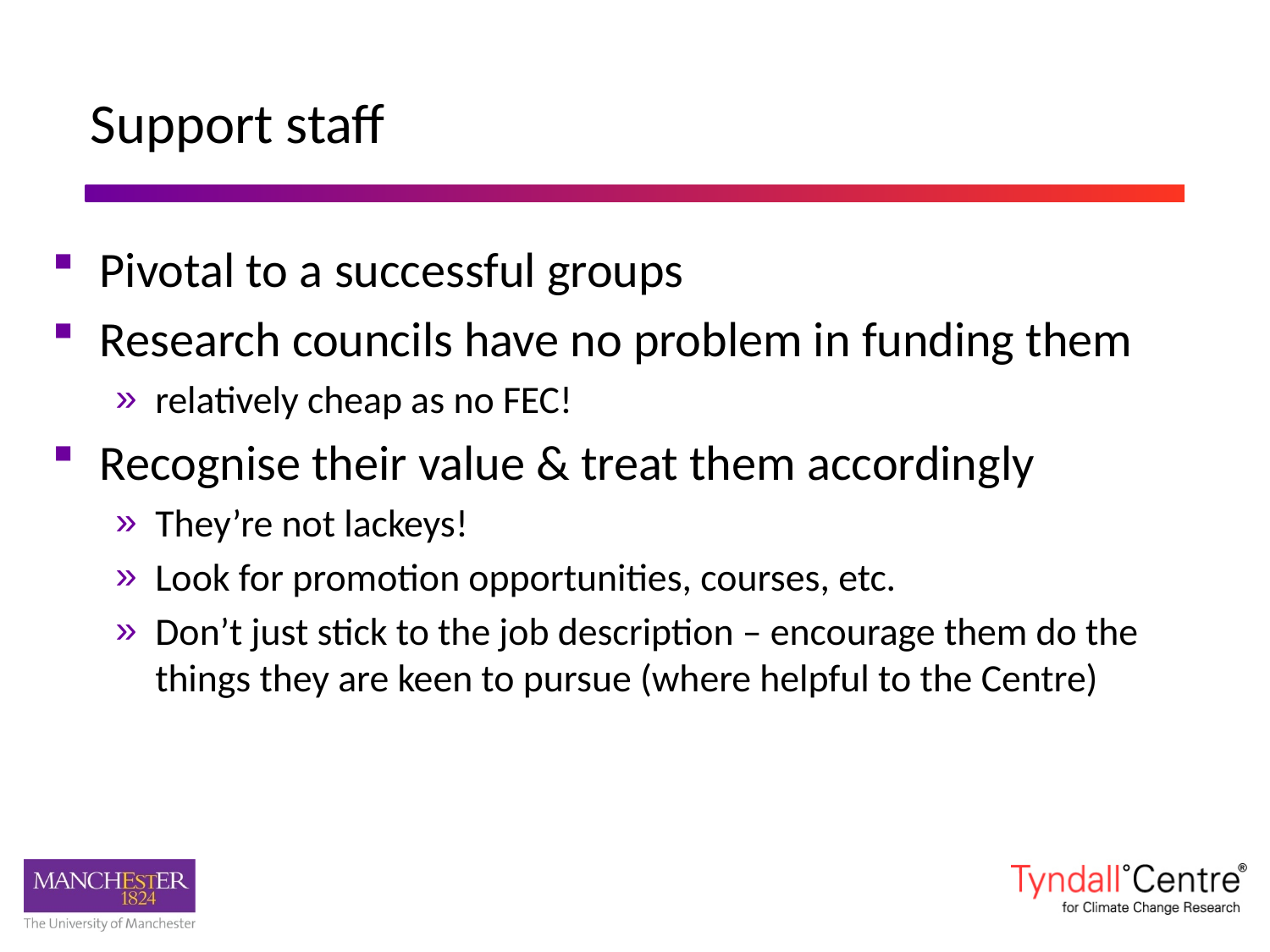

#
   Support staff

Pivotal to a successful groups
Research councils have no problem in funding them
relatively cheap as no FEC!
Recognise their value & treat them accordingly
They’re not lackeys!
Look for promotion opportunities, courses, etc.
Don’t just stick to the job description – encourage them do the things they are keen to pursue (where helpful to the Centre)